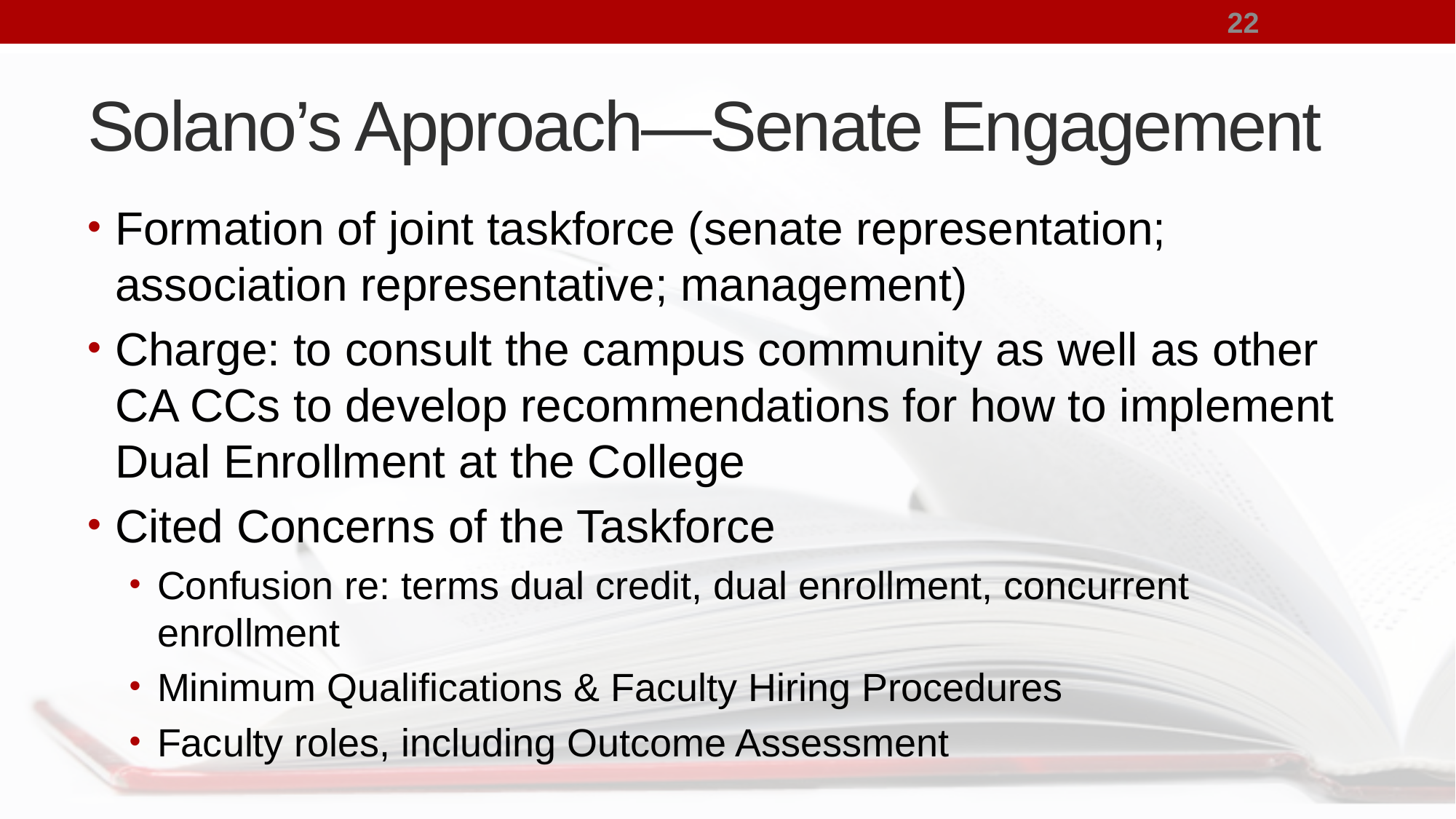

22
# Solano’s Approach—Senate Engagement
Formation of joint taskforce (senate representation; association representative; management)
Charge: to consult the campus community as well as other CA CCs to develop recommendations for how to implement Dual Enrollment at the College
Cited Concerns of the Taskforce
Confusion re: terms dual credit, dual enrollment, concurrent enrollment
Minimum Qualifications & Faculty Hiring Procedures
Faculty roles, including Outcome Assessment